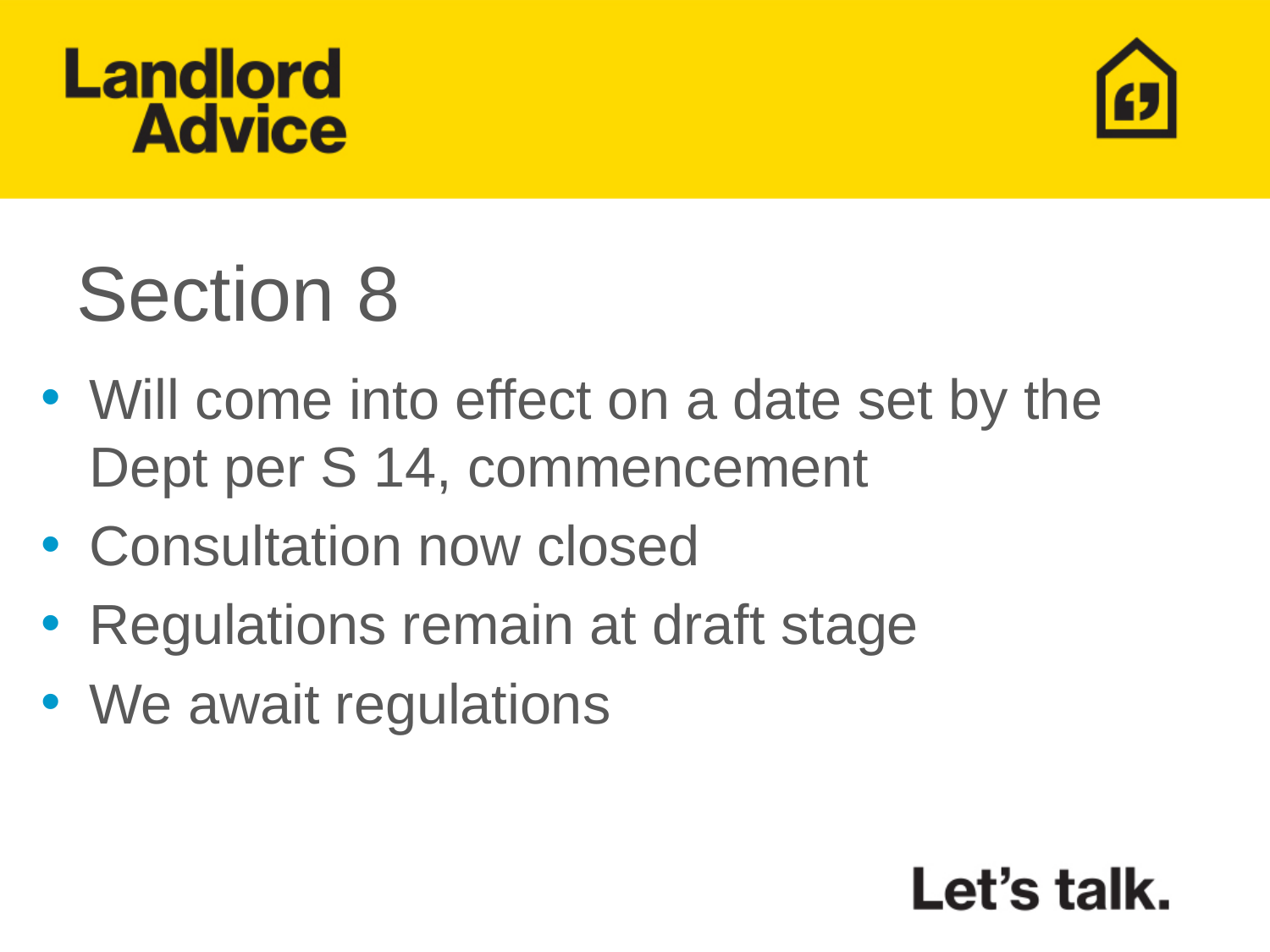

# Section 8
Will come into effect on a date set by the Dept per S 14, commencement
Consultation now closed
Regulations remain at draft stage
We await regulations